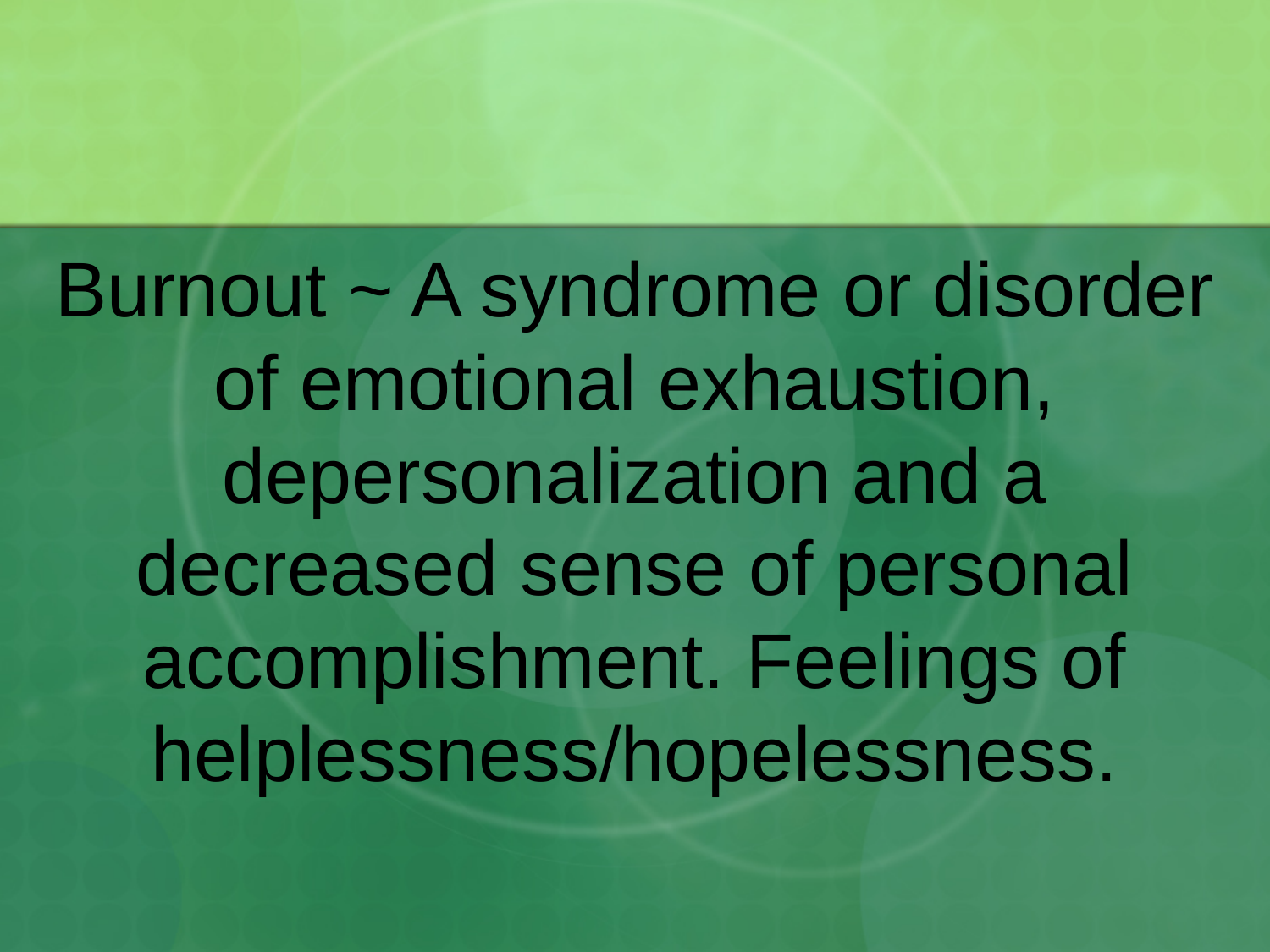

#
Burnout ~ A syndrome or disorder of emotional exhaustion, depersonalization and a decreased sense of personal accomplishment. Feelings of helplessness/hopelessness.